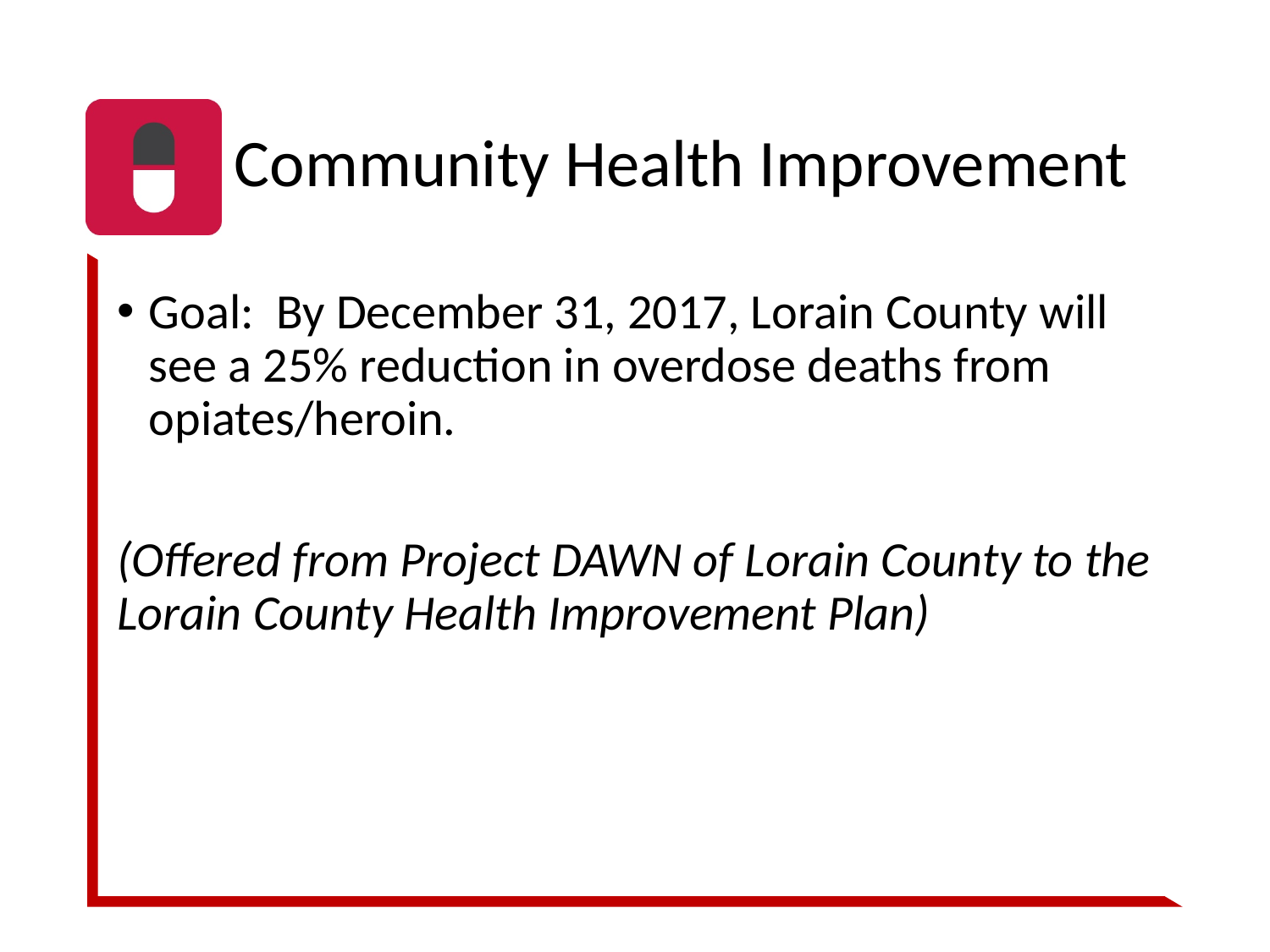

# Community Health Improvement
Goal:  By December 31, 2017, Lorain County will see a 25% reduction in overdose deaths from opiates/heroin.

(Offered from Project DAWN of Lorain County to the Lorain County Health Improvement Plan)